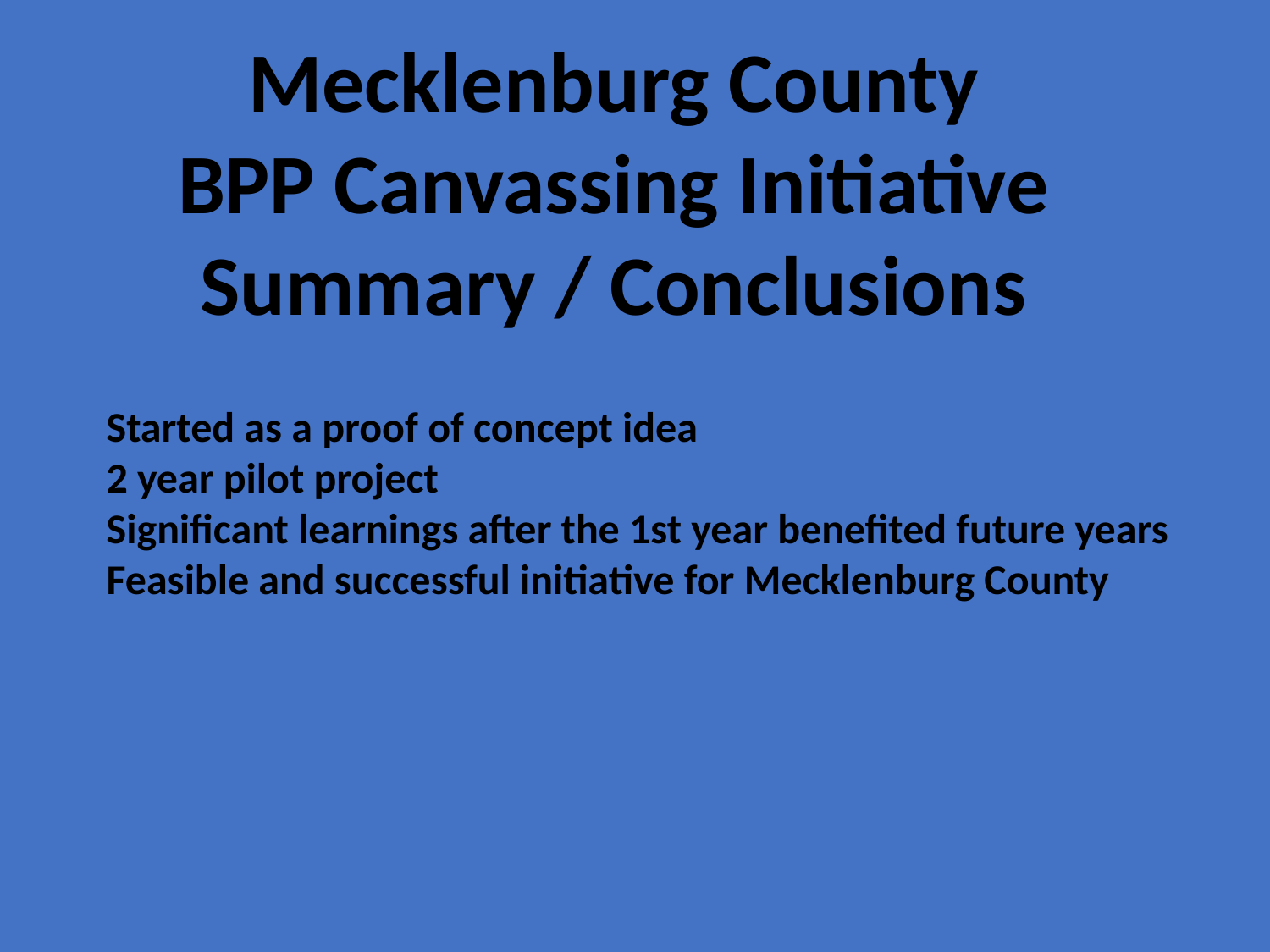

Mecklenburg County
BPP Canvassing Initiative
Summary / Conclusions

Started as a proof of concept idea
2 year pilot project
Significant learnings after the 1st year benefited future years
Feasible and successful initiative for Mecklenburg County